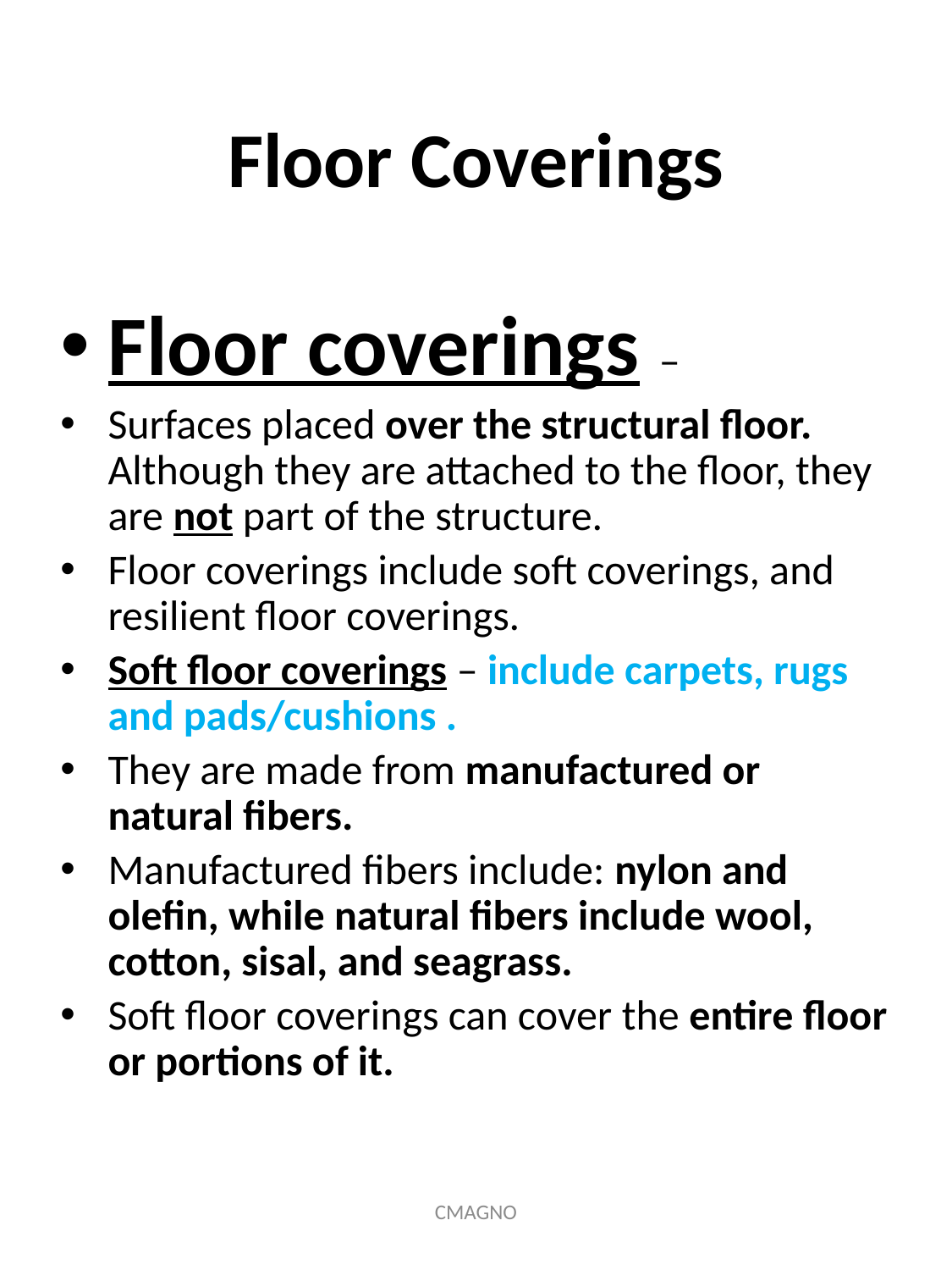

# Floor Coverings
Floor coverings –
Surfaces placed over the structural floor. Although they are attached to the floor, they are not part of the structure.
Floor coverings include soft coverings, and resilient floor coverings.
Soft floor coverings – include carpets, rugs and pads/cushions .
They are made from manufactured or natural fibers.
Manufactured fibers include: nylon and olefin, while natural fibers include wool, cotton, sisal, and seagrass.
Soft floor coverings can cover the entire floor or portions of it.
CMAGNO